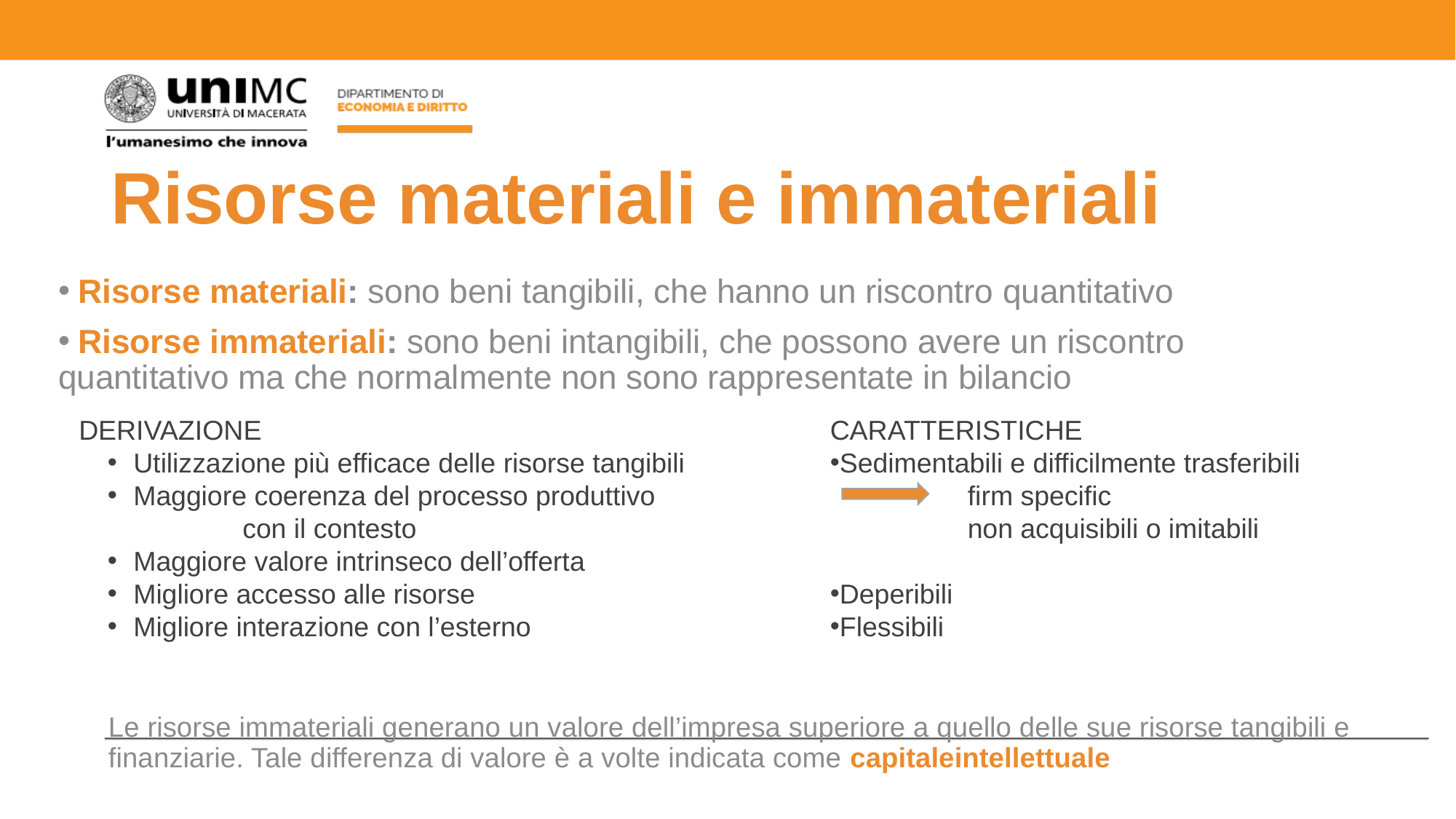

# Risorse materiali e immateriali
 Risorse materiali: sono beni tangibili, che hanno un riscontro quantitativo
 Risorse immateriali: sono beni intangibili, che possono avere un riscontro        	quantitativo ma che normalmente non sono rappresentate in bilancio

Le risorse immateriali generano un valore dell’impresa superiore a quello delle sue risorse tangibili e finanziarie. Tale differenza di valore è a volte indicata come capitaleintellettuale

DERIVAZIONE
Utilizzazione più efficace delle risorse tangibili
Maggiore coerenza del processo produttivo
	con il contesto
Maggiore valore intrinseco dell’offerta
Migliore accesso alle risorse
Migliore interazione con l’esterno
CARATTERISTICHE
Sedimentabili e difficilmente trasferibili
                  firm specific
                  non acquisibili o imitabili

Deperibili
Flessibili